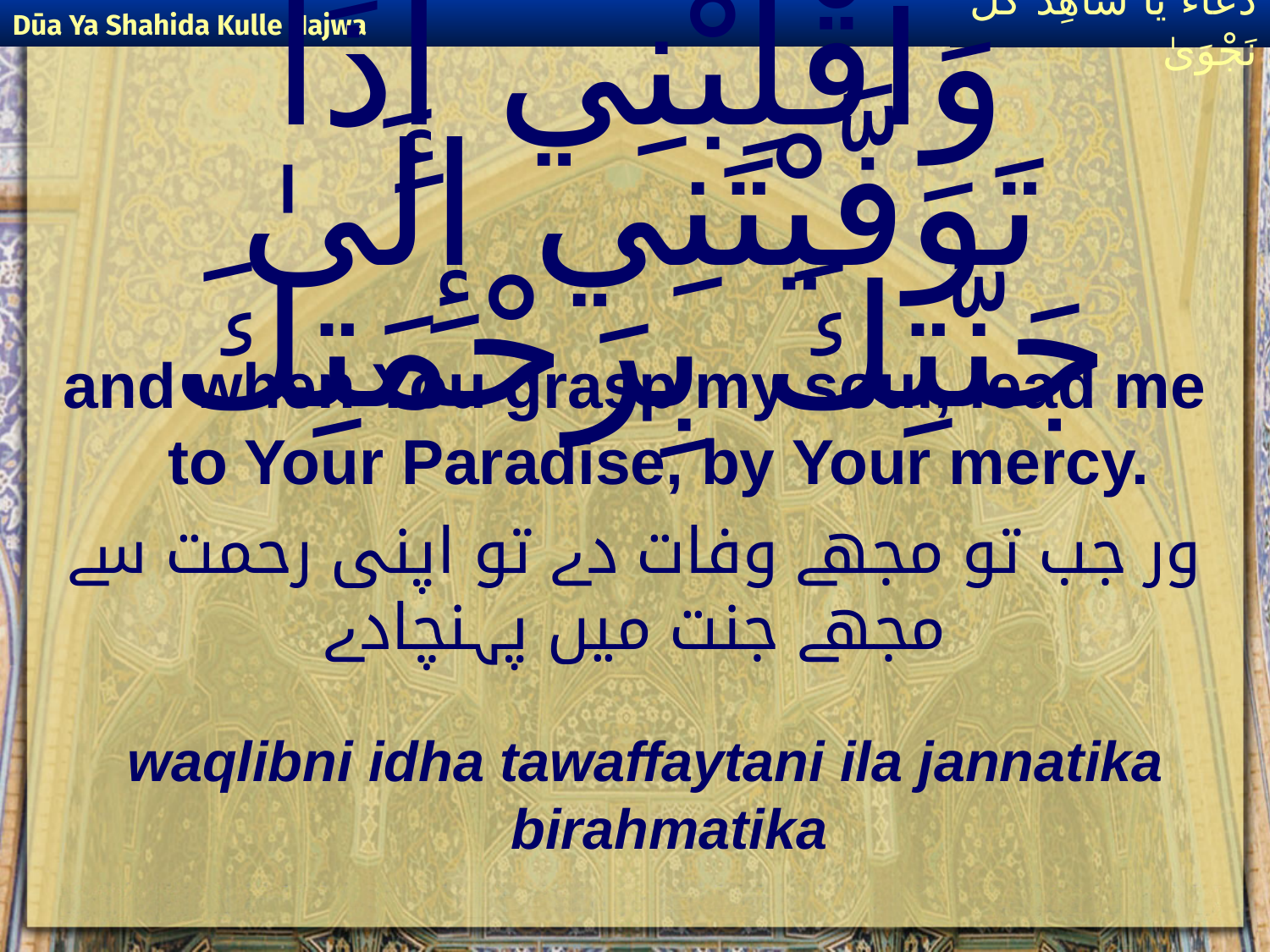

Dūa Ya Shahida Kulle Najwa
دُعَاءٌ يَا شَاهِدَ كُلِّ نَجْوَىٰ
# وَٱقْلِبْنِي إِذَا تَوَفَّيْتَنِي إِلَىٰ جَنَّتِكَ بِرَحْمَتِكَ
and when You grasp my soul, lead me to Your Paradise, by Your mercy.
ور جب تو مجھے وفات دے تو اپنی رحمت سے مجھے جنت میں پہنچادے

waqlibni idha tawaffaytani ila jannatika birahmatika